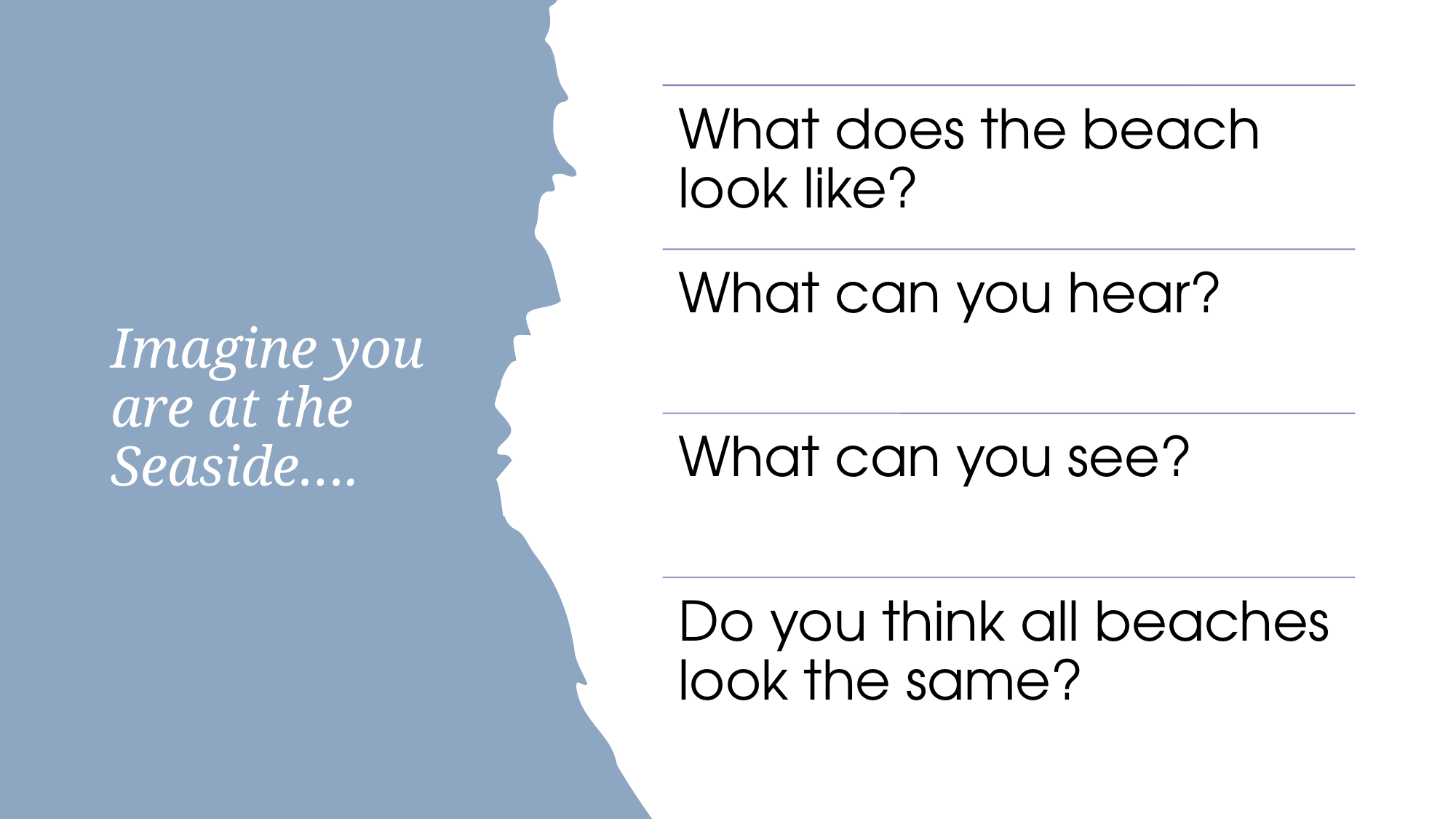

# Imagine you are at the Seaside….
What does the beach look like?
What can you hear?
What can you see?
Do you think all beaches look the same?